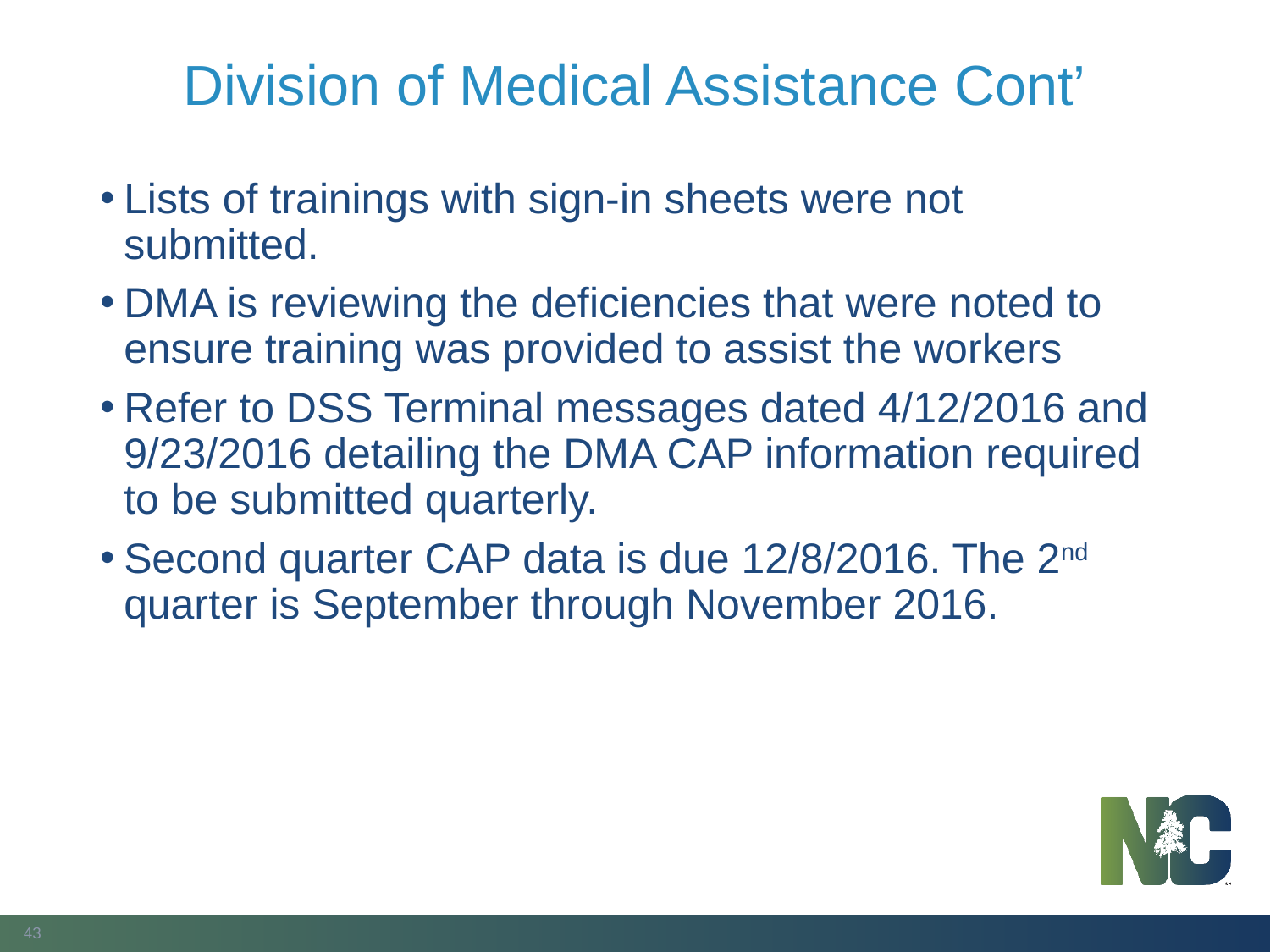

# Division of Medical Assistance Cont’
Lists of trainings with sign-in sheets were not submitted.
DMA is reviewing the deficiencies that were noted to ensure training was provided to assist the workers
Refer to DSS Terminal messages dated 4/12/2016 and 9/23/2016 detailing the DMA CAP information required to be submitted quarterly.
Second quarter CAP data is due 12/8/2016. The 2nd quarter is September through November 2016.
43